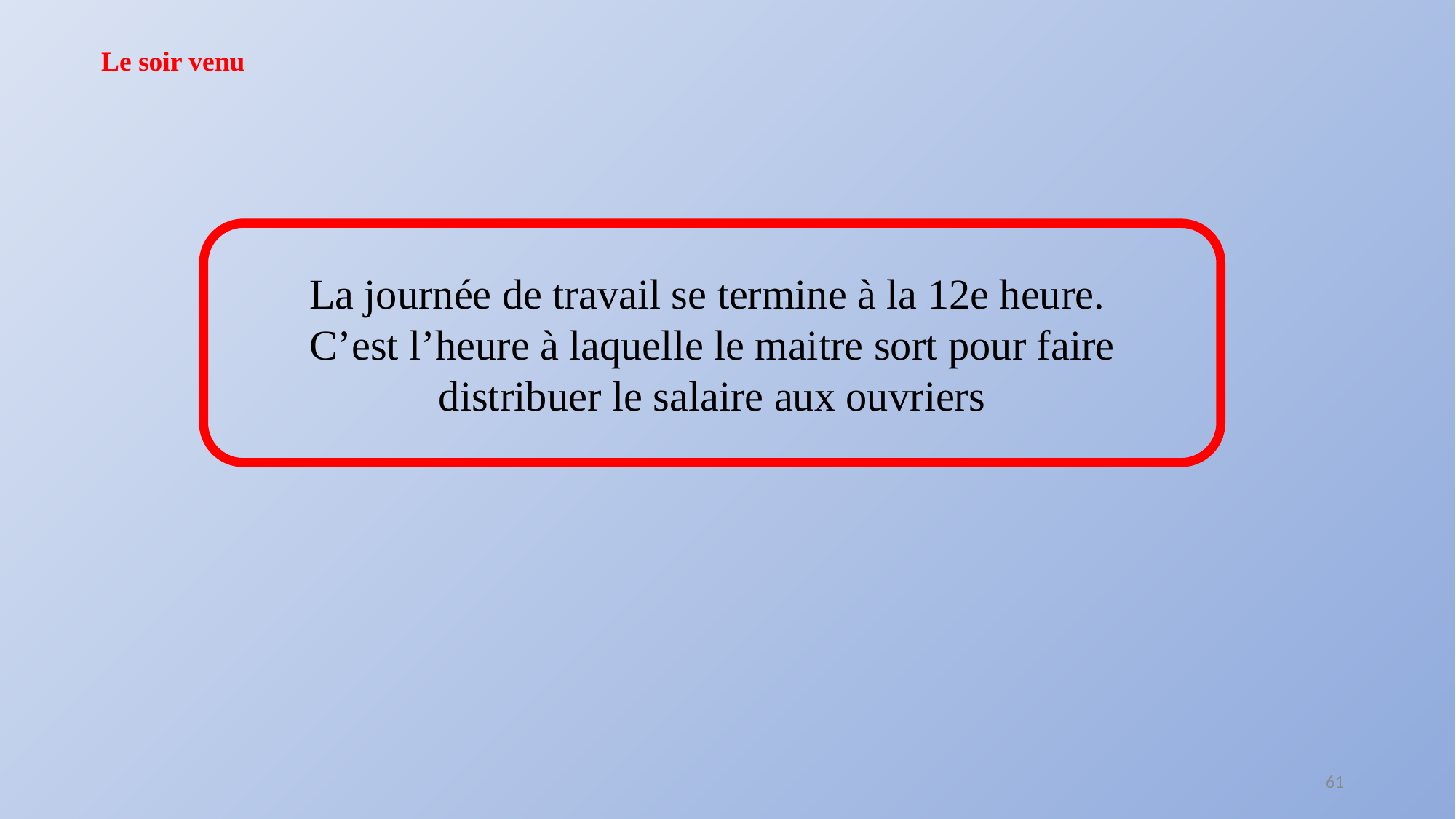

Le soir venu
La journée de travail se termine à la 12e heure.
C’est l’heure à laquelle le maitre sort pour faire distribuer le salaire aux ouvriers
61